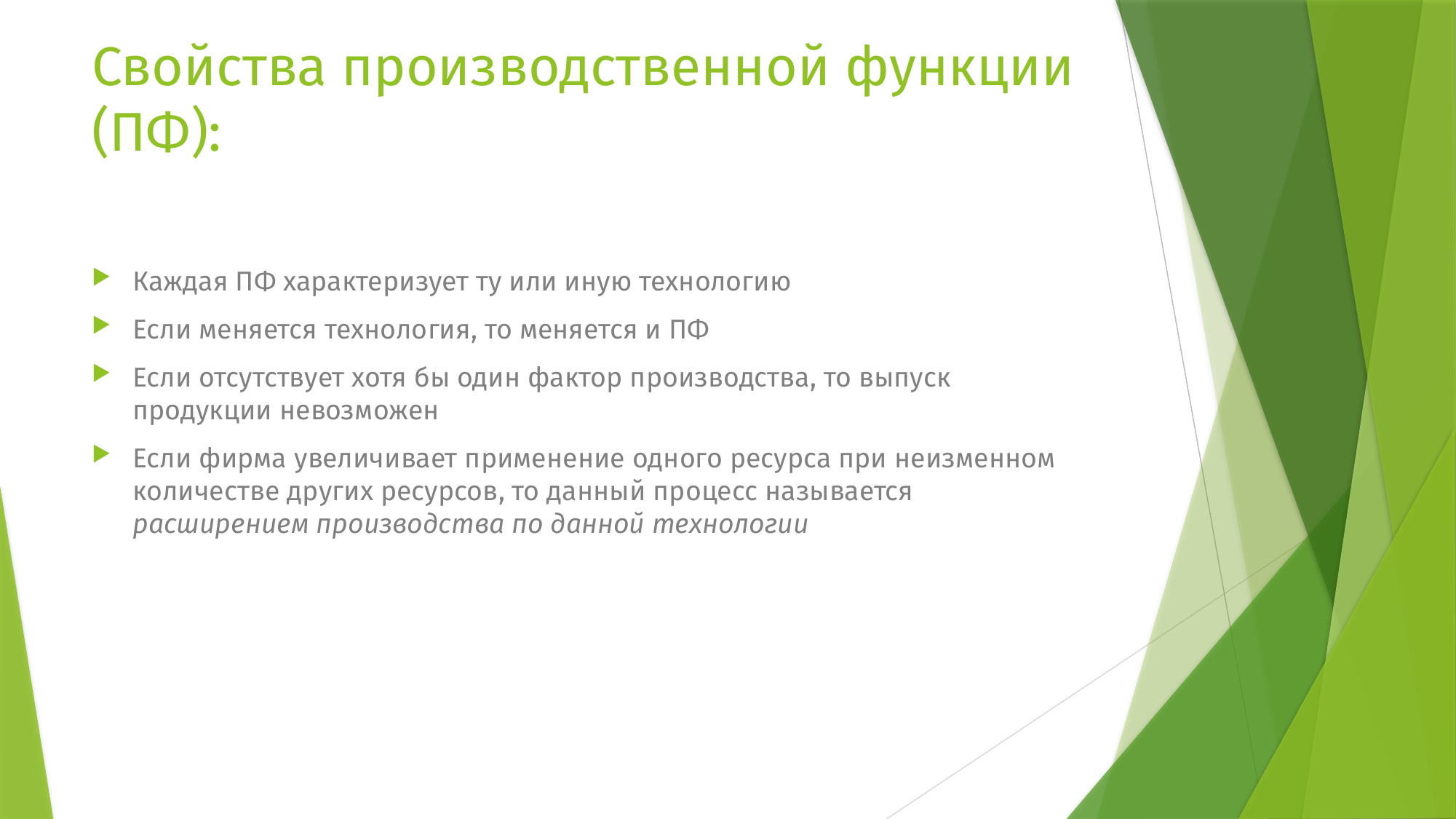

# Свойства производственной функции (ПФ):
Каждая ПФ характеризует ту или иную технологию
Если меняется технология, то меняется и ПФ
Если отсутствует хотя бы один фактор производства, то выпуск продукции невозможен
Если фирма увеличивает применение одного ресурса при неизменном количестве других ресурсов, то данный процесс называется расширением производства по данной технологии